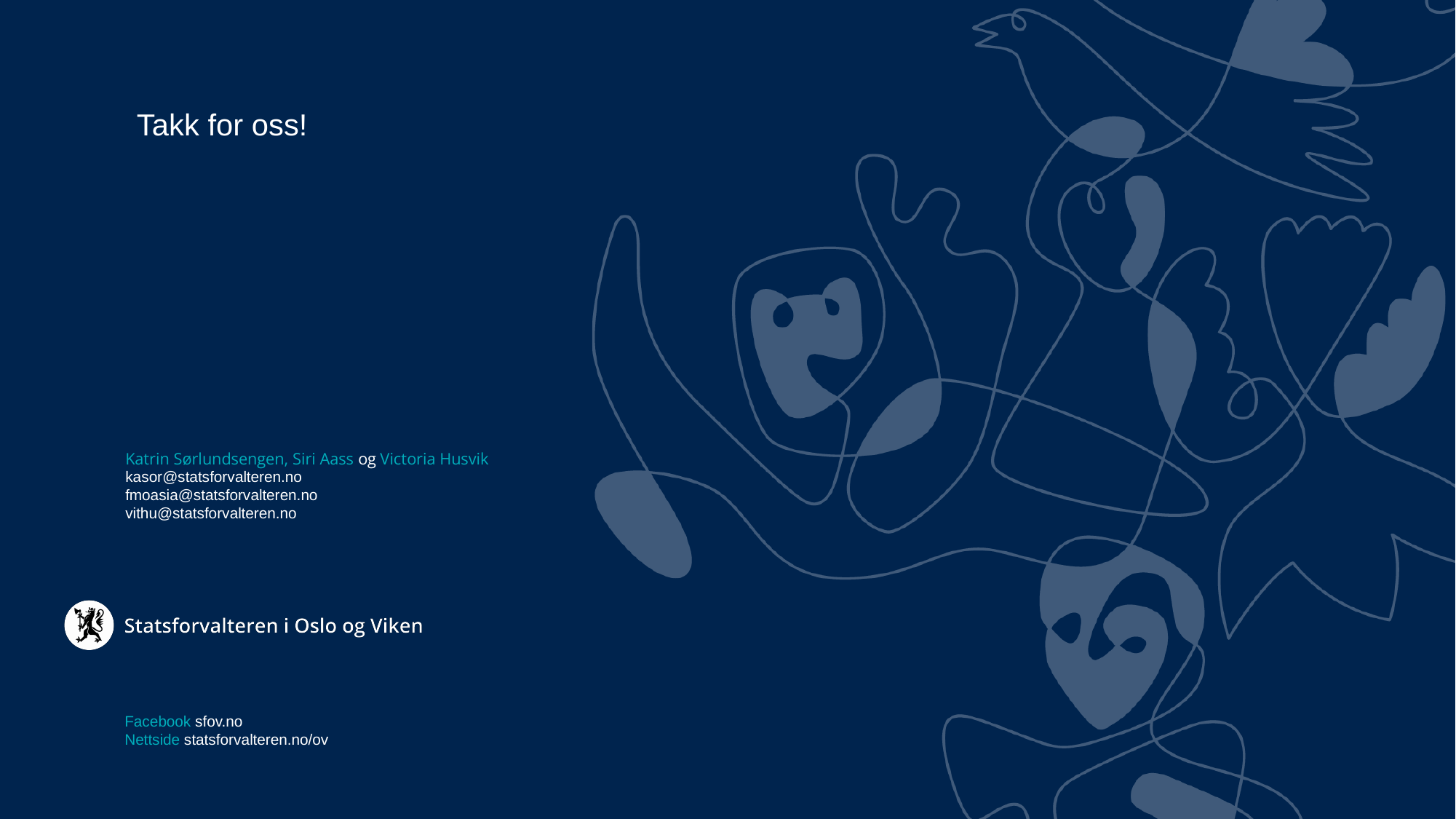

Takk for oss!
Katrin Sørlundsengen, Siri Aass og Victoria Husvik
kasor@statsforvalteren.no
fmoasia@statsforvalteren.no
vithu@statsforvalteren.no